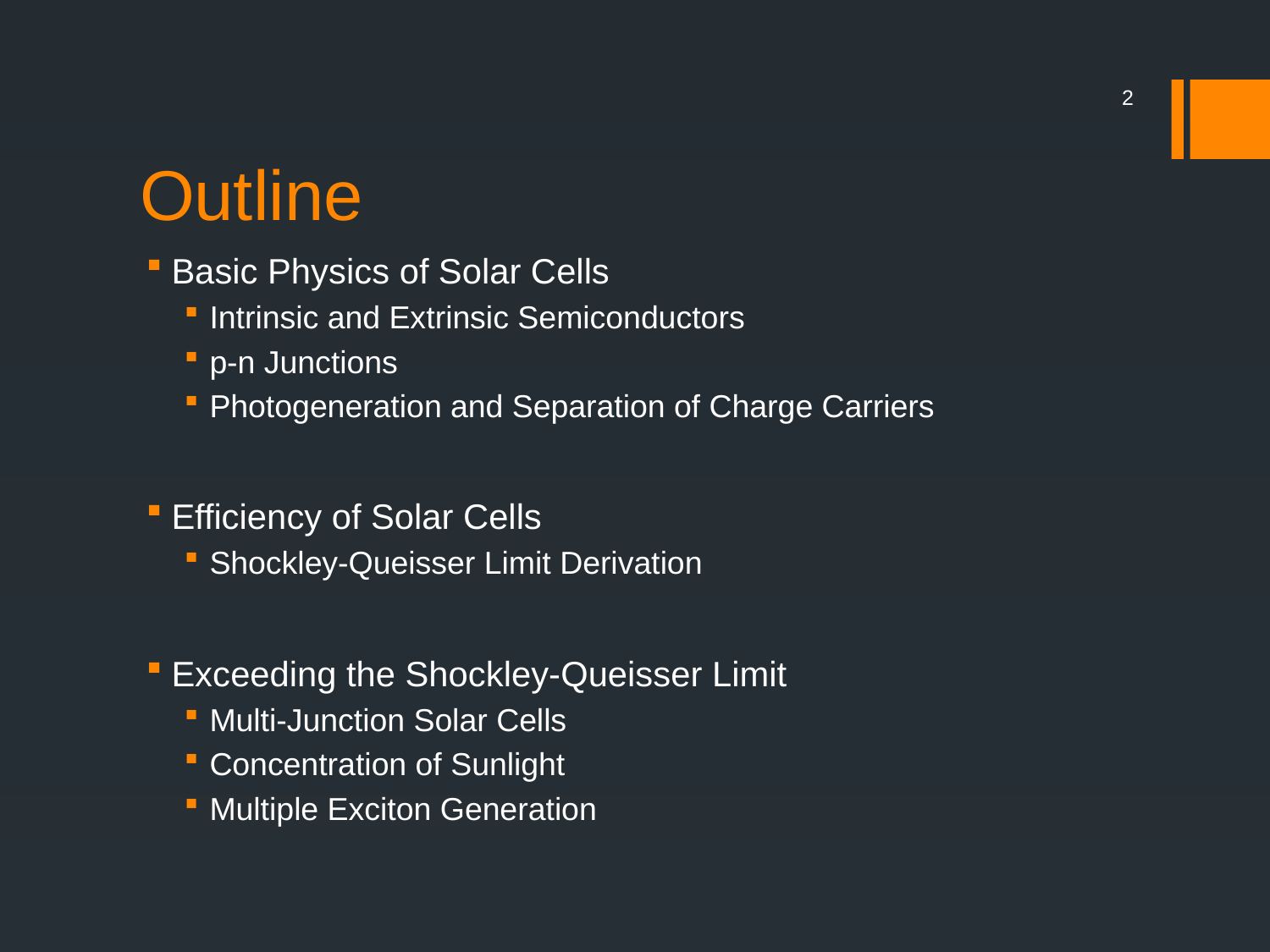

2
# Outline
Basic Physics of Solar Cells
Intrinsic and Extrinsic Semiconductors
p-n Junctions
Photogeneration and Separation of Charge Carriers

Efficiency of Solar Cells
Shockley-Queisser Limit Derivation

Exceeding the Shockley-Queisser Limit
Multi-Junction Solar Cells
Concentration of Sunlight
Multiple Exciton Generation